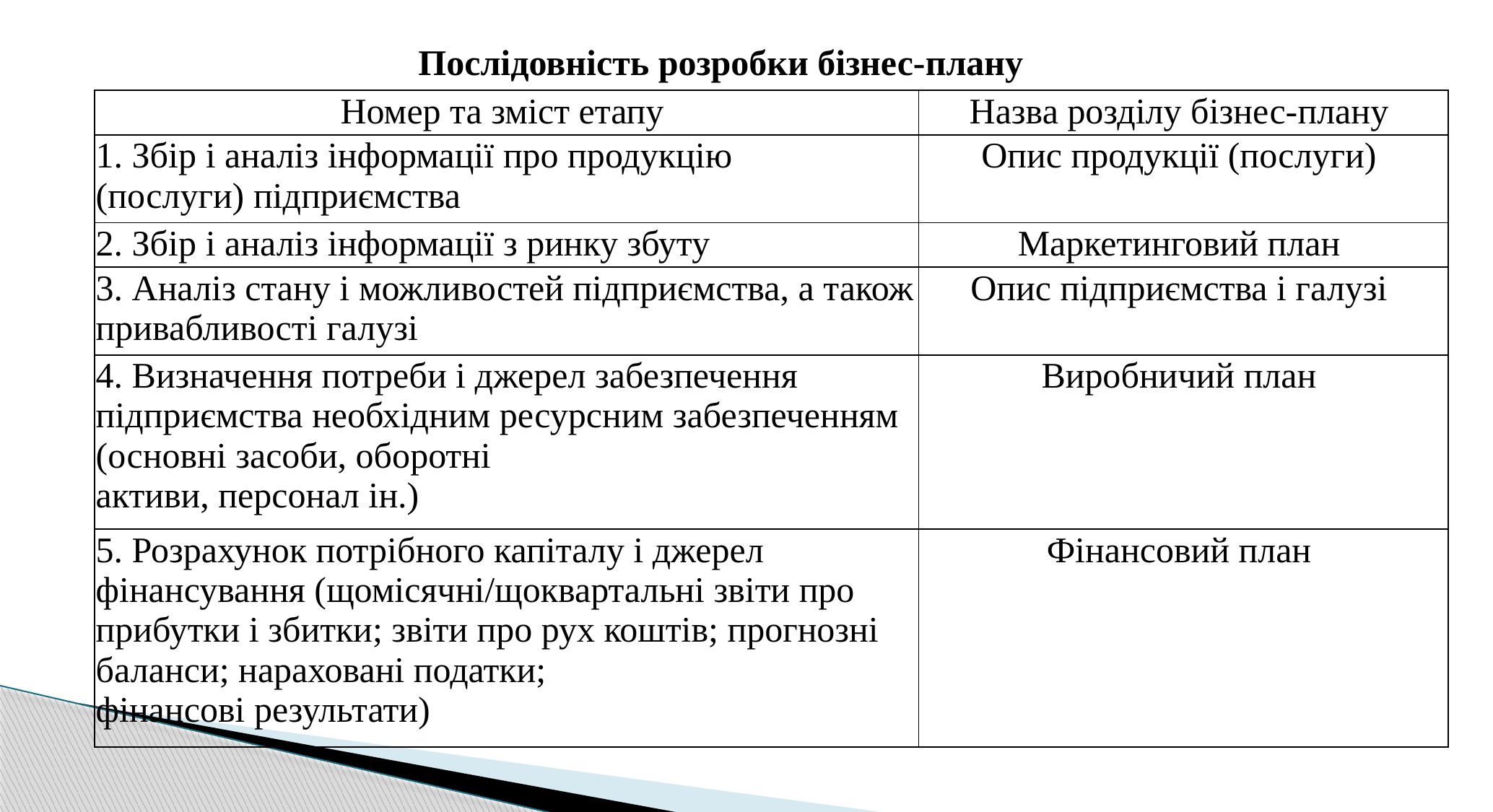

Послідовність розробки бізнес-плану
| Номер та зміст етапу | Назва розділу бізнес-плану |
| --- | --- |
| 1. Збір і аналіз інформації про продукцію (послуги) підприємства | Опис продукції (послуги) |
| 2. Збір і аналіз інформації з ринку збуту | Маркетинговий план |
| 3. Аналіз стану і можливостей підприємства, а також привабливості галузі | Опис підприємства і галузі |
| 4. Визначення потреби і джерел забезпечення підприємства необхідним ресурсним забезпеченням (основні засоби, оборотні активи, персонал ін.) | Виробничий план |
| 5. Розрахунок потрібного капіталу і джерел фінансування (щомісячні/щоквартальні звіти про прибутки і збитки; звіти про рух коштів; прогнозні баланси; нараховані податки; фінансові результати) | Фінансовий план |